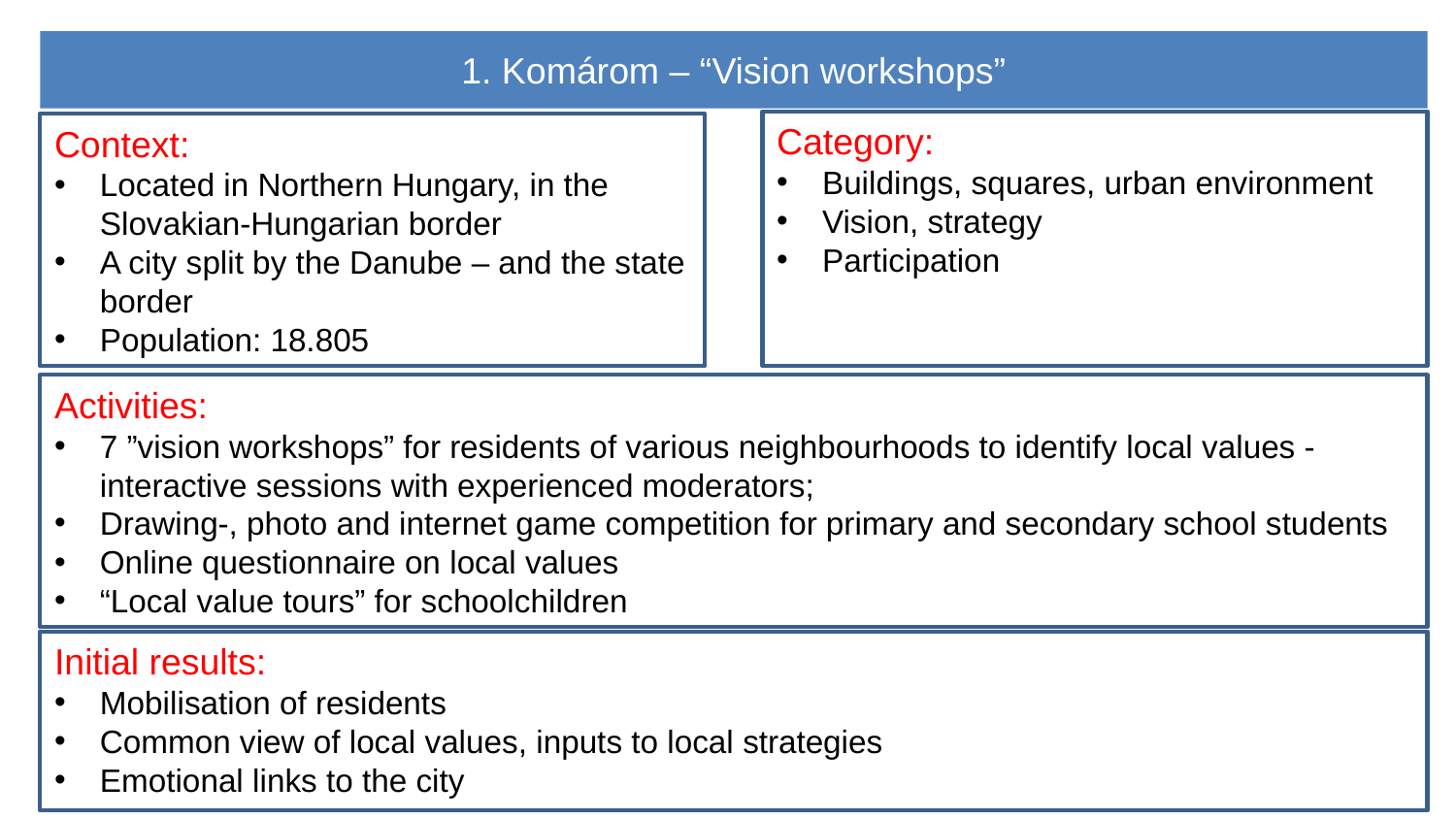

#
1. Komárom – “Vision workshops”
Category:
Buildings, squares, urban environment
Vision, strategy
Participation
Context:
Located in Northern Hungary, in the Slovakian-Hungarian border
A city split by the Danube – and the state border
Population: 18.805
Activities:
7 ”vision workshops” for residents of various neighbourhoods to identify local values - interactive sessions with experienced moderators;
Drawing-, photo and internet game competition for primary and secondary school students
Online questionnaire on local values
“Local value tours” for schoolchildren

Initial results:
Mobilisation of residents
Common view of local values, inputs to local strategies
Emotional links to the city